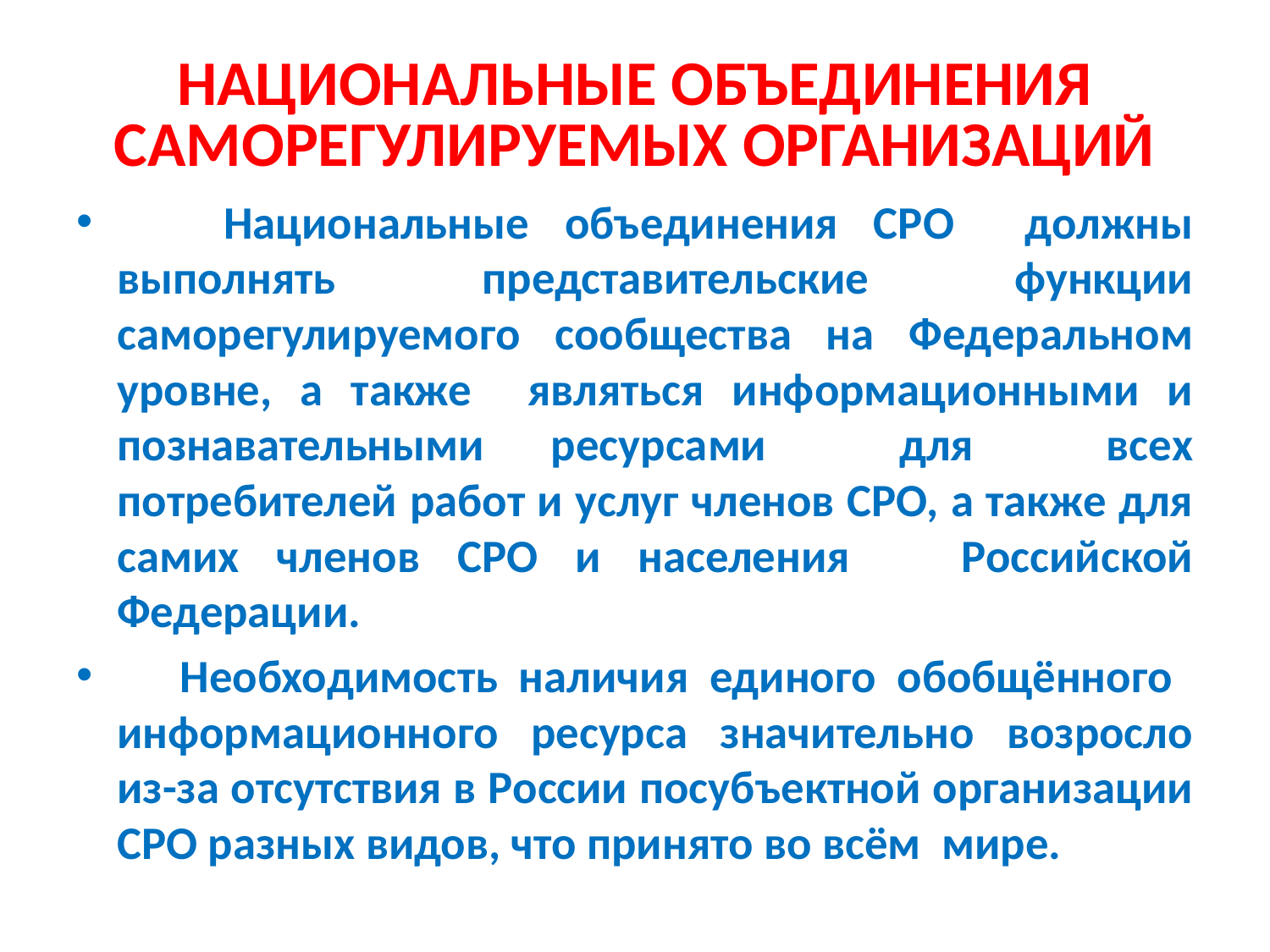

# НАЦИОНАЛЬНЫЕ ОБЪЕДИНЕНИЯ САМОРЕГУЛИРУЕМЫХ ОРГАНИЗАЦИЙ
   Национальные объединения СРО  должны выполнять представительские функции саморегулируемого сообщества на Федеральном уровне, а также  являться информационными и познавательными ресурсами  для  всех потребителей работ и услуг членов СРО, а также для самих членов СРО и населения   Российской Федерации.
   Необходимость наличия единого обобщённого  информационного ресурса значительно возросло из-за отсутствия в России посубъектной организации СРО разных видов, что принято во всём  мире.